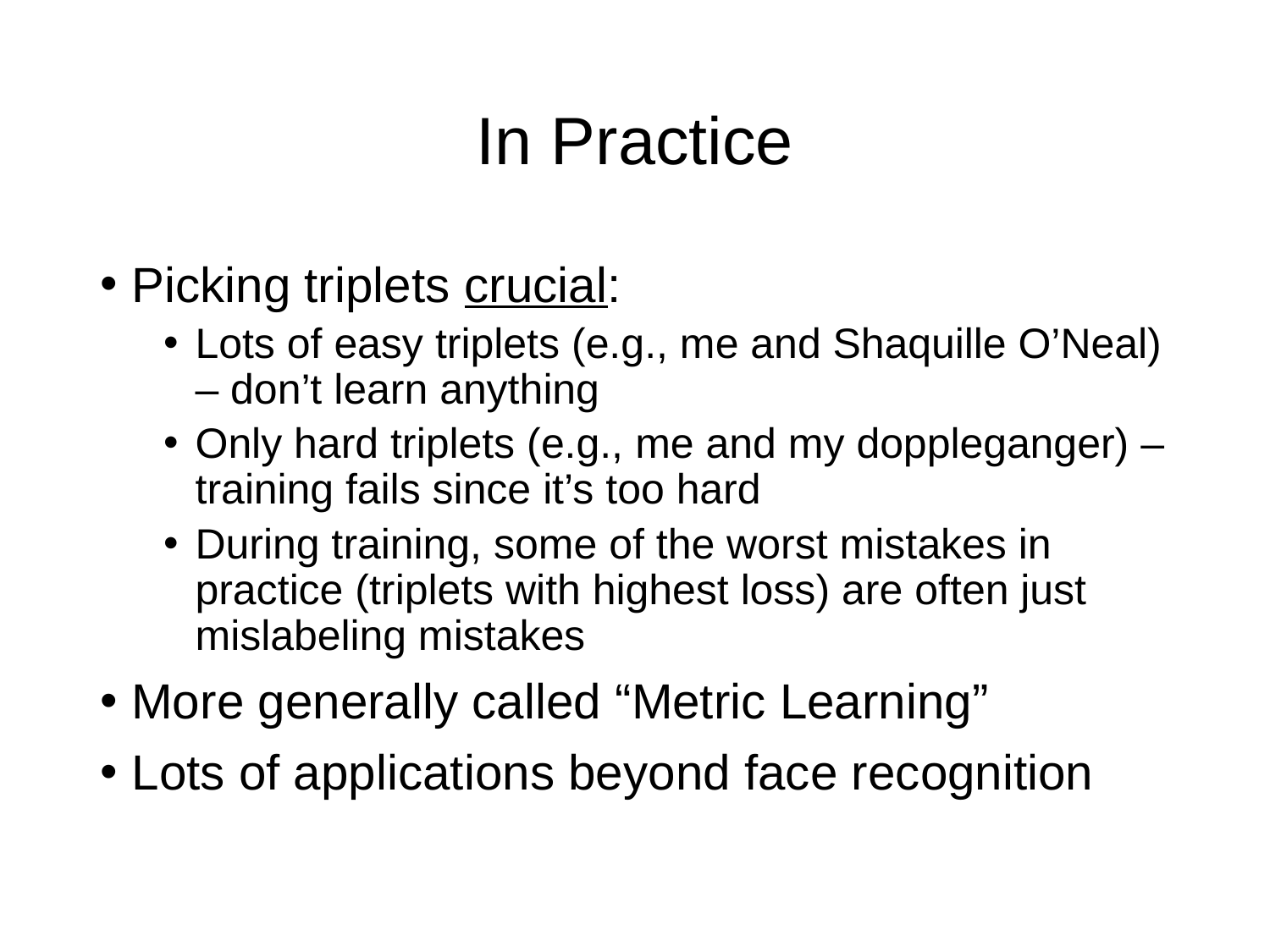

# In Practice
Picking triplets crucial:
Lots of easy triplets (e.g., me and Shaquille O’Neal) – don’t learn anything
Only hard triplets (e.g., me and my doppleganger) – training fails since it’s too hard
During training, some of the worst mistakes in practice (triplets with highest loss) are often just mislabeling mistakes
More generally called “Metric Learning”
Lots of applications beyond face recognition